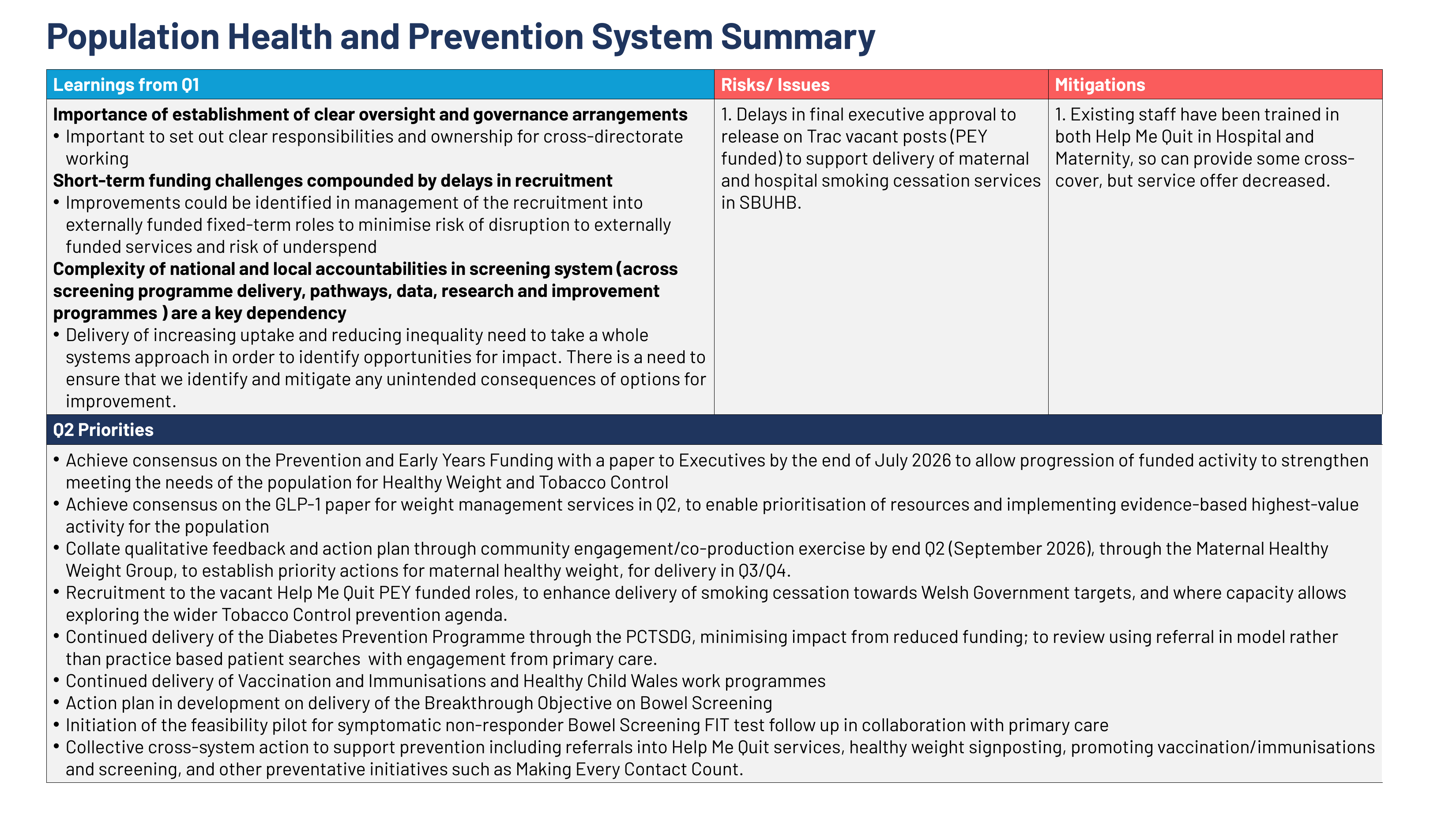

Population Health and Prevention System Summary
| Learnings from Q1 | Risks/ Issues | Mitigations |
| --- | --- | --- |
| Importance of establishment of clear oversight and governance arrangements Important to set out clear responsibilities and ownership for cross-directorate working Short-term funding challenges compounded by delays in recruitment Improvements could be identified in management of the recruitment into externally funded fixed-term roles to minimise risk of disruption to externally funded services and risk of underspend Complexity of national and local accountabilities in screening system (across screening programme delivery, pathways, data, research and improvement programmes ) are a key dependency Delivery of increasing uptake and reducing inequality need to take a whole systems approach in order to identify opportunities for impact. There is a need to ensure that we identify and mitigate any unintended consequences of options for improvement. | Delays in final executive approval to release on Trac vacant posts (PEY funded) to support delivery of maternal and hospital smoking cessation services in SBUHB. | 1. Existing staff have been trained in both Help Me Quit in Hospital and Maternity, so can provide some cross-cover, but service offer decreased. |
| Q2 Priorities |  |  |
| Achieve consensus on the Prevention and Early Years Funding with a paper to Executives by the end of July 2026 to allow progression of funded activity to strengthen meeting the needs of the population for Healthy Weight and Tobacco Control Achieve consensus on the GLP-1 paper for weight management services in Q2, to enable prioritisation of resources and implementing evidence-based highest-value activity for the population Collate qualitative feedback and action plan through community engagement/co-production exercise by end Q2 (September 2026), through the Maternal Healthy Weight Group, to establish priority actions for maternal healthy weight, for delivery in Q3/Q4. Recruitment to the vacant Help Me Quit PEY funded roles, to enhance delivery of smoking cessation towards Welsh Government targets, and where capacity allows exploring the wider Tobacco Control prevention agenda. Continued delivery of the Diabetes Prevention Programme through the PCTSDG, minimising impact from reduced funding; to review using referral in model rather than practice based patient searches with engagement from primary care. Continued delivery of Vaccination and Immunisations and Healthy Child Wales work programmes Action plan in development on delivery of the Breakthrough Objective on Bowel Screening Initiation of the feasibility pilot for symptomatic non-responder Bowel Screening FIT test follow up in collaboration with primary care Collective cross-system action to support prevention including referrals into Help Me Quit services, healthy weight signposting, promoting vaccination/immunisations and screening, and other preventative initiatives such as Making Every Contact Count. |  |  |